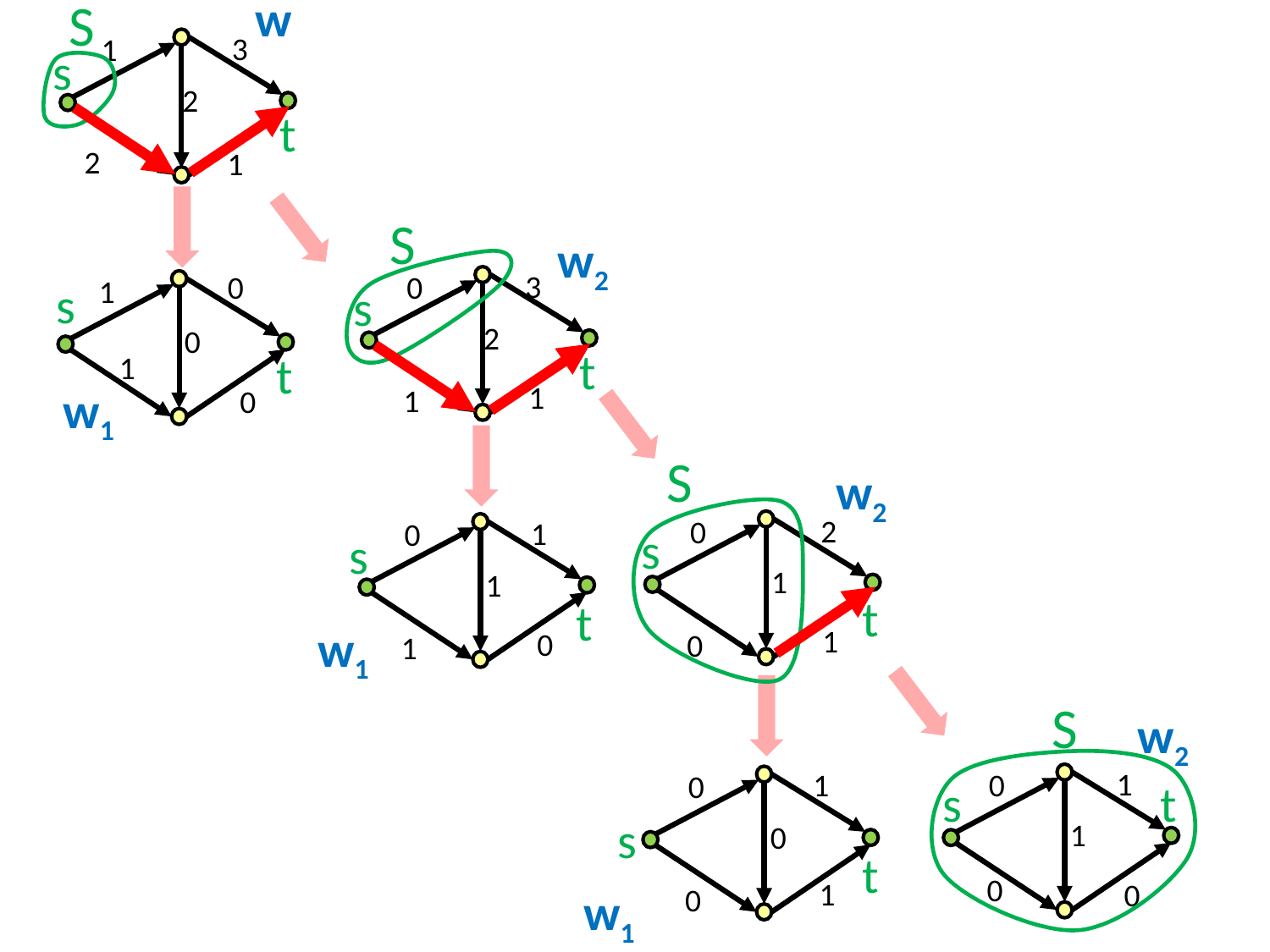

w
S
3
1

s

2

t
2
1

S
w2

3
0

s
2

t
1
1

0
1
s

0

t
1
w1
0

S
w2

2
0

s
1

t
1
0

1
0

s
1

t
w1
0
1

S
w2

1
0

t
s
1

0
0

1
0

s
0

t
1
0
w1